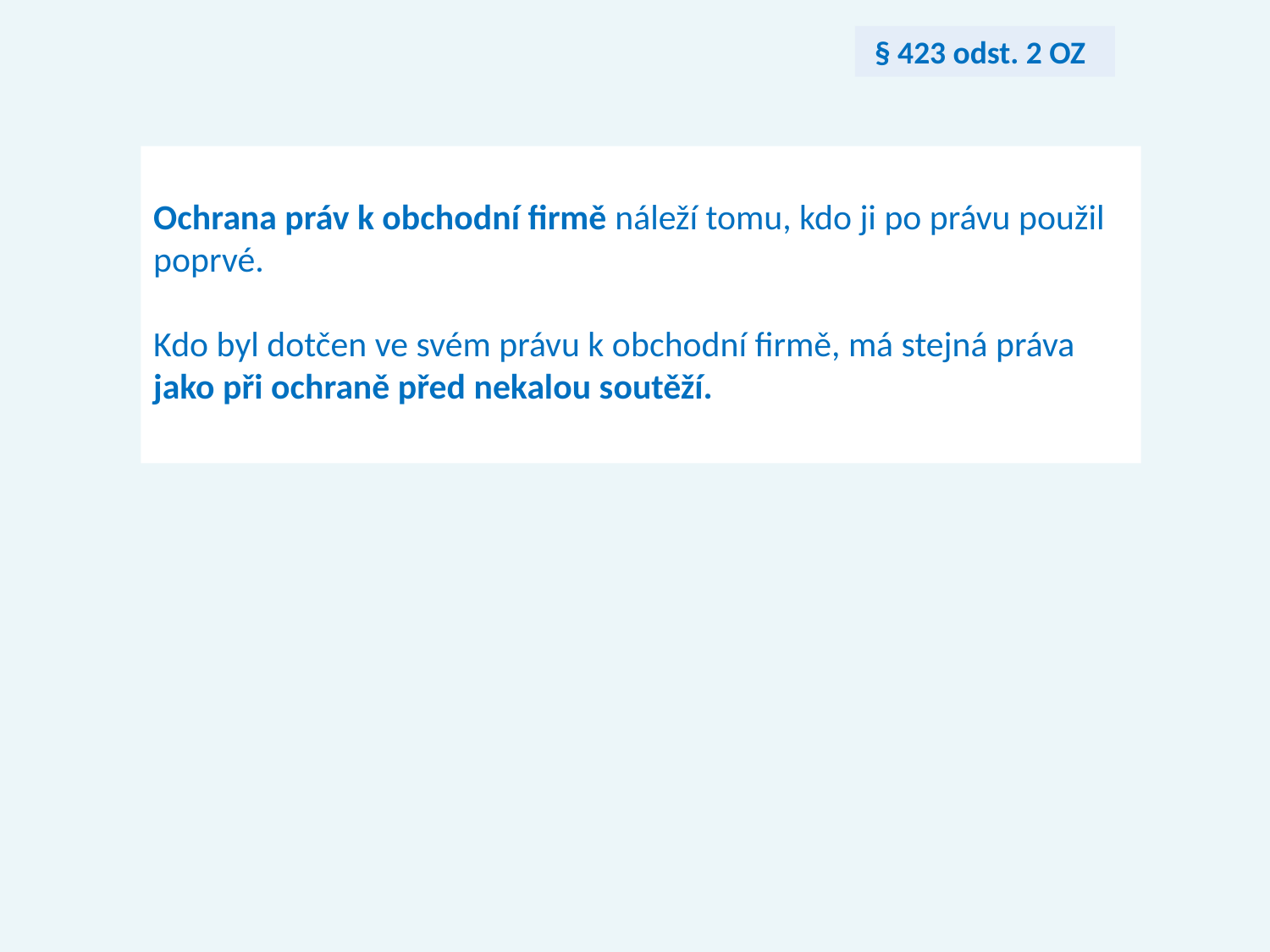

§ 423 odst. 2 OZ

Ochrana práv k obchodní firmě náleží tomu, kdo ji po právu použil poprvé.

Kdo byl dotčen ve svém právu k obchodní firmě, má stejná práva
jako při ochraně před nekalou soutěží.